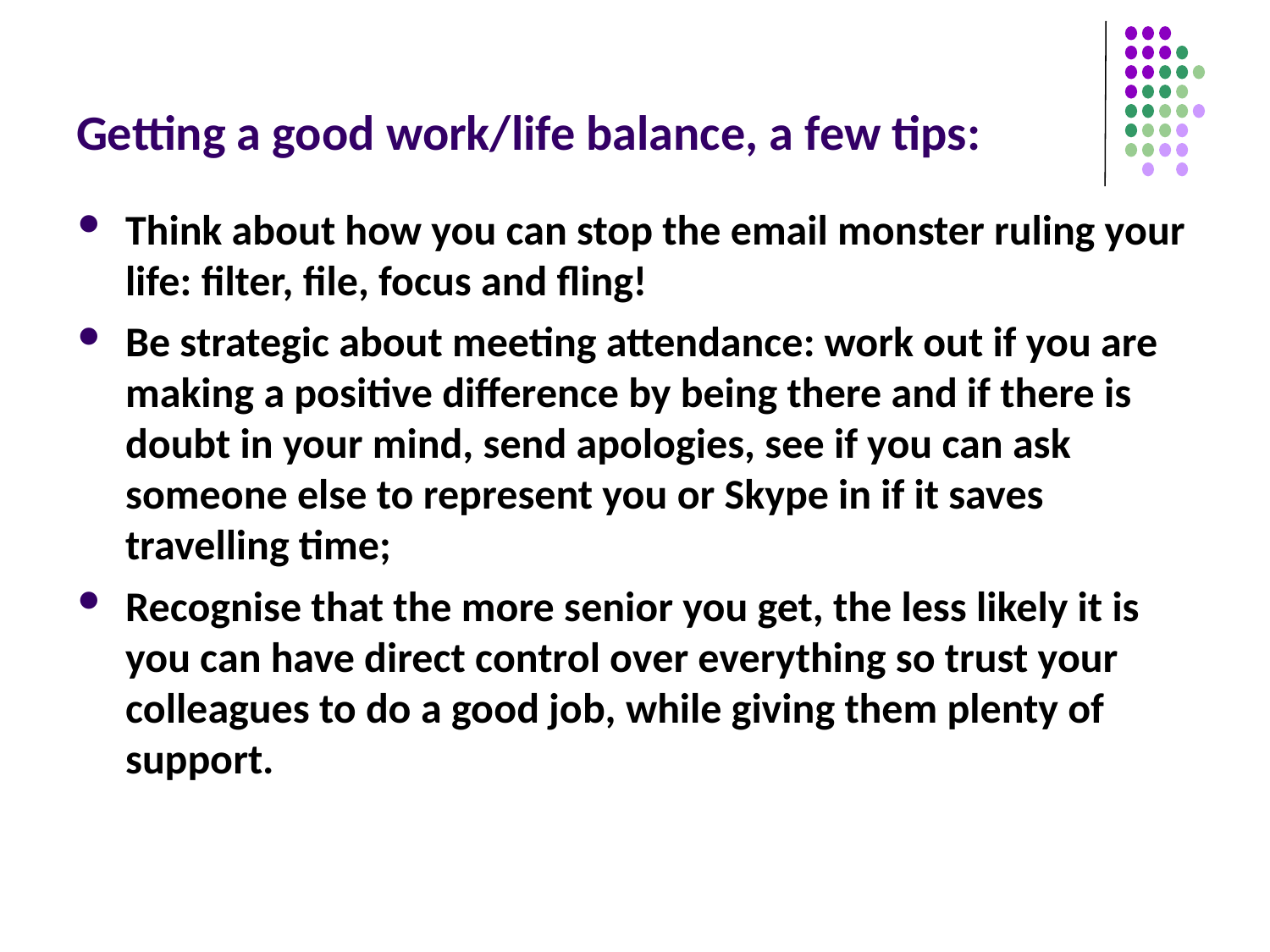

# Getting a good work/life balance, a few tips:
Think about how you can stop the email monster ruling your life: filter, file, focus and fling!
Be strategic about meeting attendance: work out if you are making a positive difference by being there and if there is doubt in your mind, send apologies, see if you can ask someone else to represent you or Skype in if it saves travelling time;
Recognise that the more senior you get, the less likely it is you can have direct control over everything so trust your colleagues to do a good job, while giving them plenty of support.